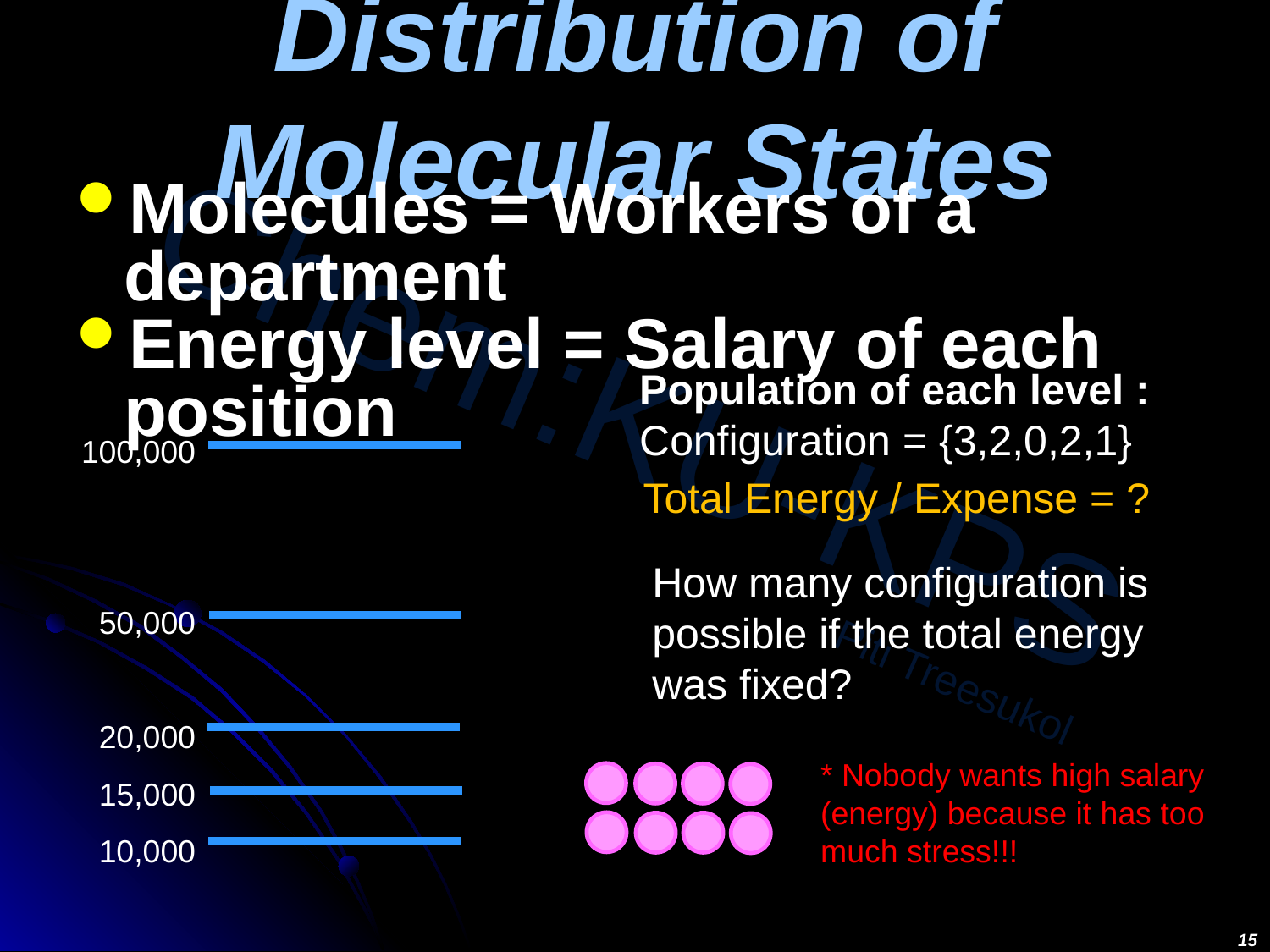

# Distribution of Molecular States
Molecules = Workers of a department
Energy level = Salary of each position
Population of each level : Configuration = {3,2,0,2,1}
100,000

50,000

20,000
15,000
10,000
Total Energy / Expense = ?
How many configuration is possible if the total energy was fixed?
* Nobody wants high salary (energy) because it has too much stress!!!

15